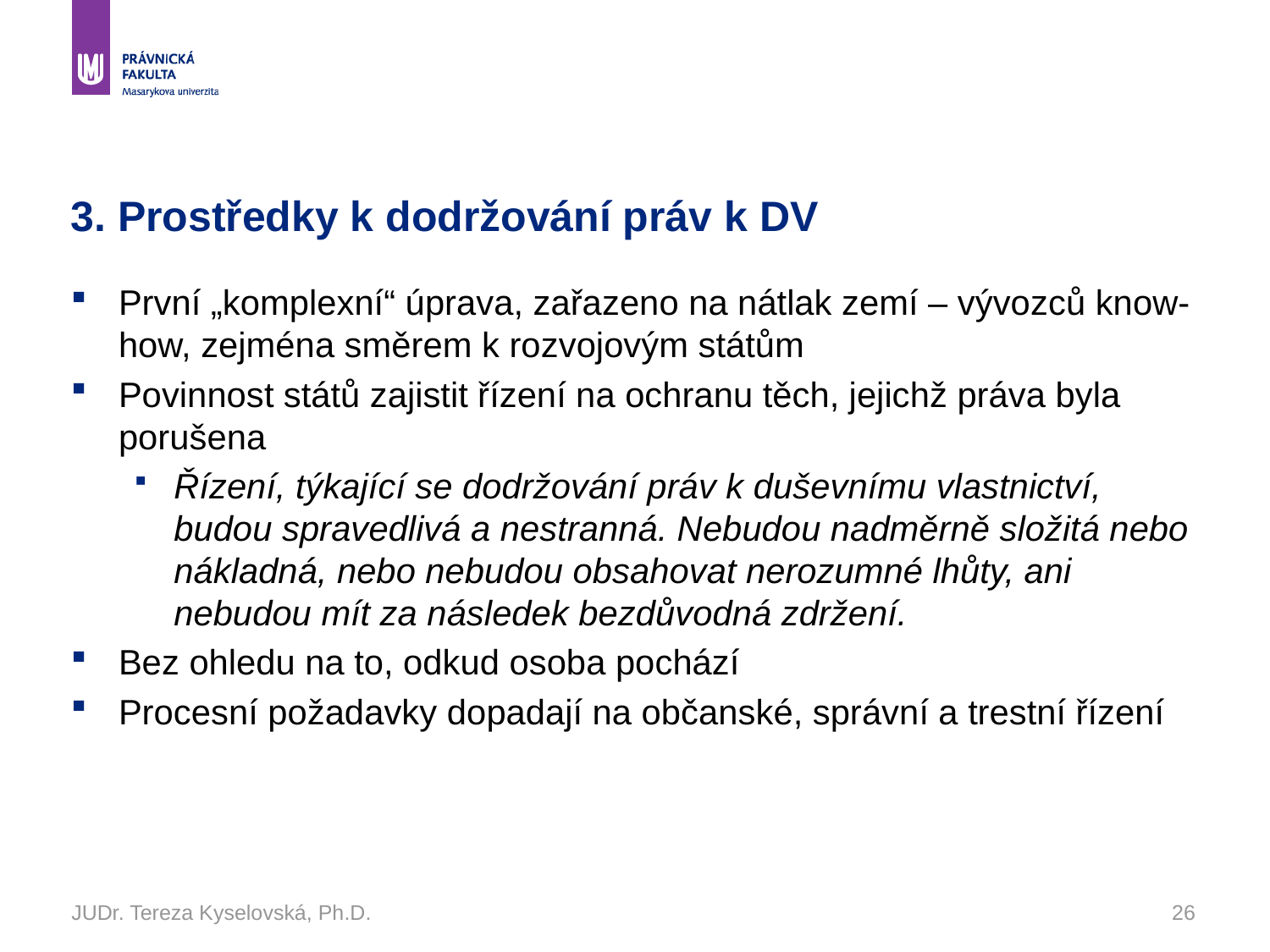

# 3. Prostředky k dodržování práv k DV
První „komplexní“ úprava, zařazeno na nátlak zemí – vývozců know-how, zejména směrem k rozvojovým státům
Povinnost států zajistit řízení na ochranu těch, jejichž práva byla porušena
Řízení, týkající se dodržování práv k duševnímu vlastnictví, budou spravedlivá a nestranná. Nebudou nadměrně složitá nebo nákladná, nebo nebudou obsahovat nerozumné lhůty, ani nebudou mít za následek bezdůvodná zdržení.
Bez ohledu na to, odkud osoba pochází
Procesní požadavky dopadají na občanské, správní a trestní řízení
JUDr. Tereza Kyselovská, Ph.D.
26